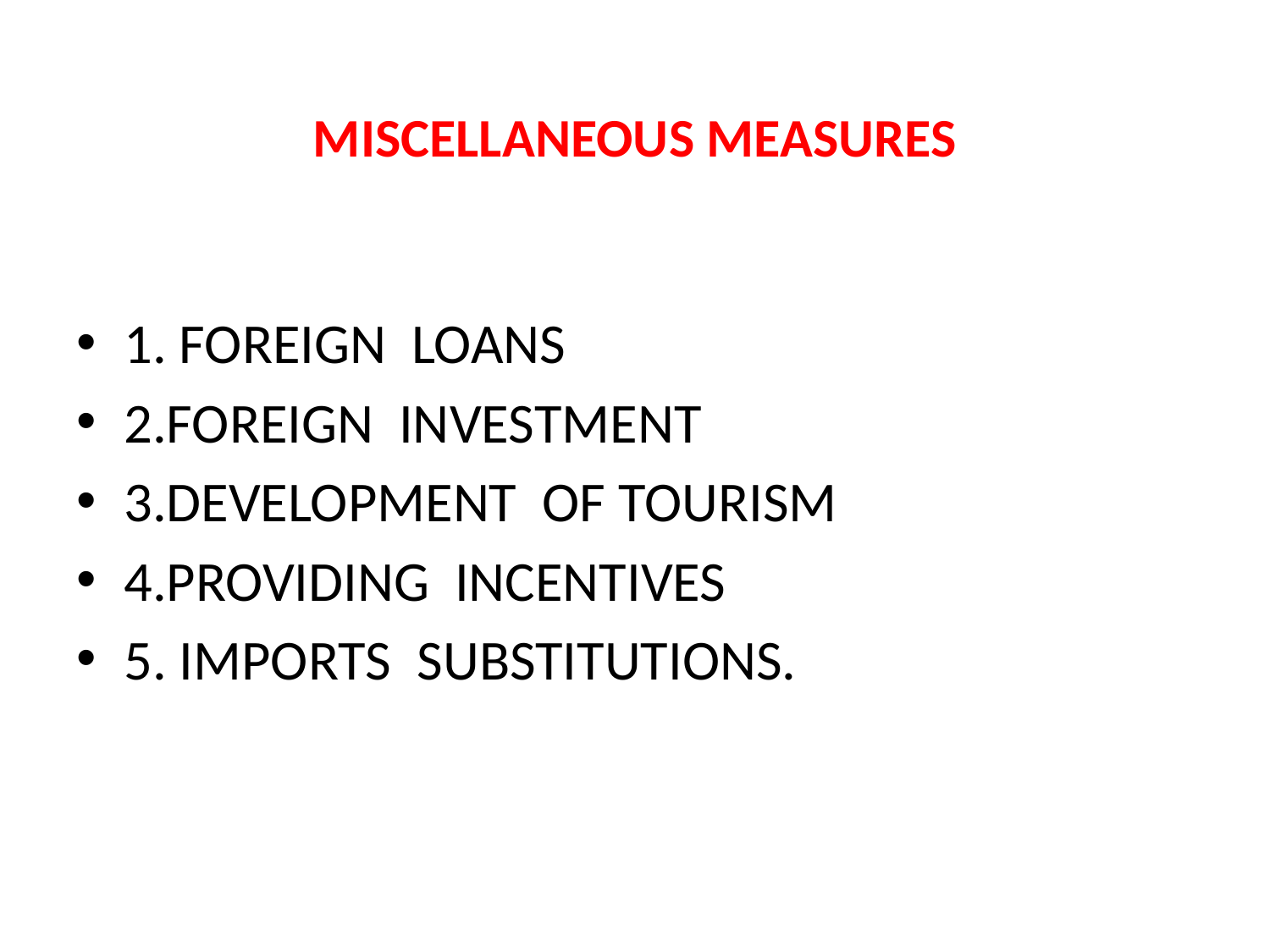

# MISCELLANEOUS MEASURES

1. FOREIGN  LOANS
2.FOREIGN  INVESTMENT
3.DEVELOPMENT  OF TOURISM
4.PROVIDING  INCENTIVES
5. IMPORTS  SUBSTITUTIONS.